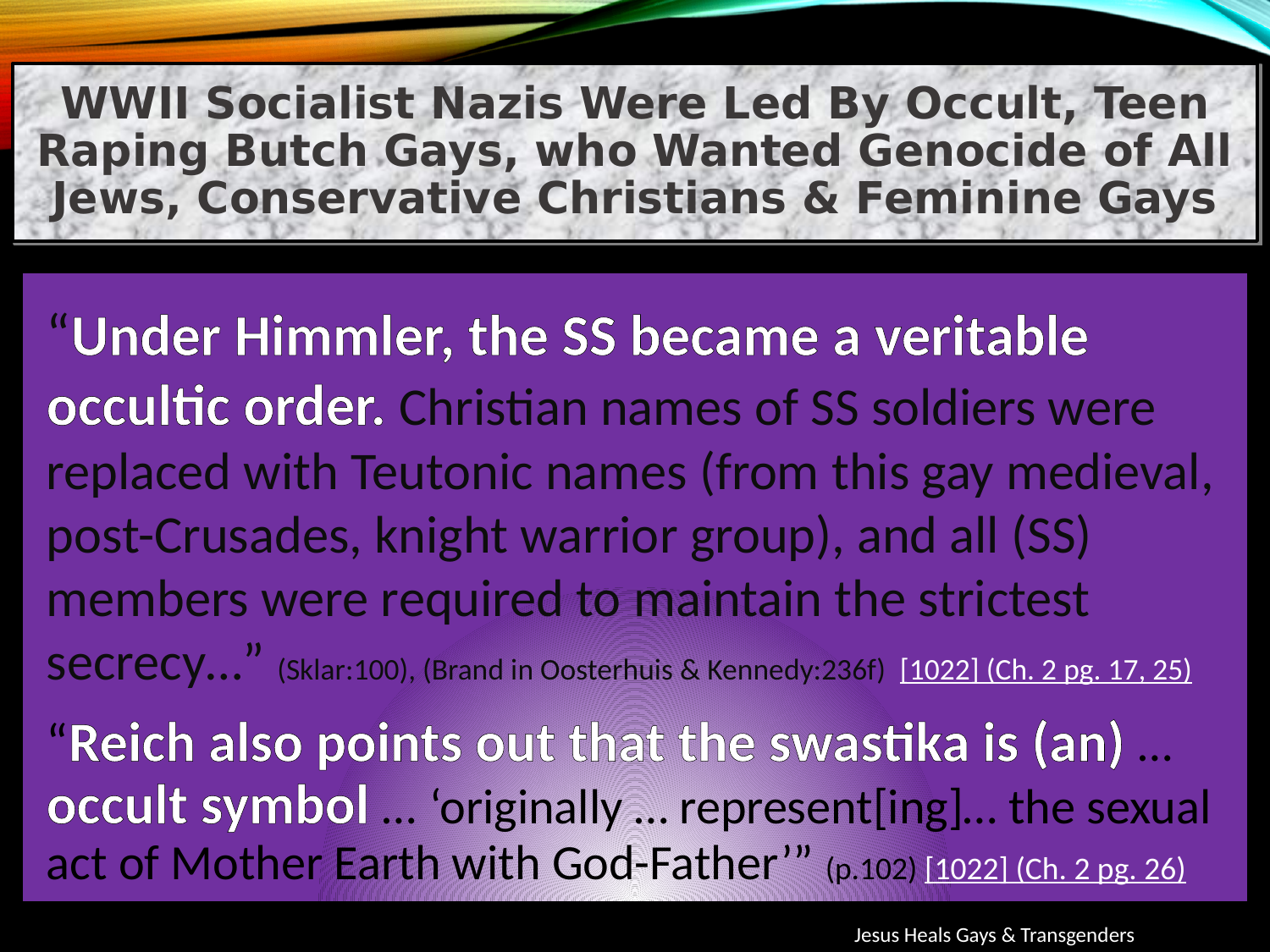

WWII Socialist Nazis Were Led By Occult, Teen Raping Butch Gays, who Wanted Genocide of All Jews, Conservative Christians & Feminine Gays
“Under Himmler, the SS became a veritable occultic order. Christian names of SS soldiers were replaced with Teutonic names (from this gay medieval, post-Crusades, knight warrior group), and all (SS) members were required to maintain the strictest secrecy…” (Sklar:100), (Brand in Oosterhuis & Kennedy:236f)  [1022] (Ch. 2 pg. 17, 25)
“Reich also points out that the swastika is (an) … occult symbol … ‘originally … represent[ing]… the sexual act of Mother Earth with God-Father’” (p.102) [1022] (Ch. 2 pg. 26)
Jesus Heals Gays & Transgenders